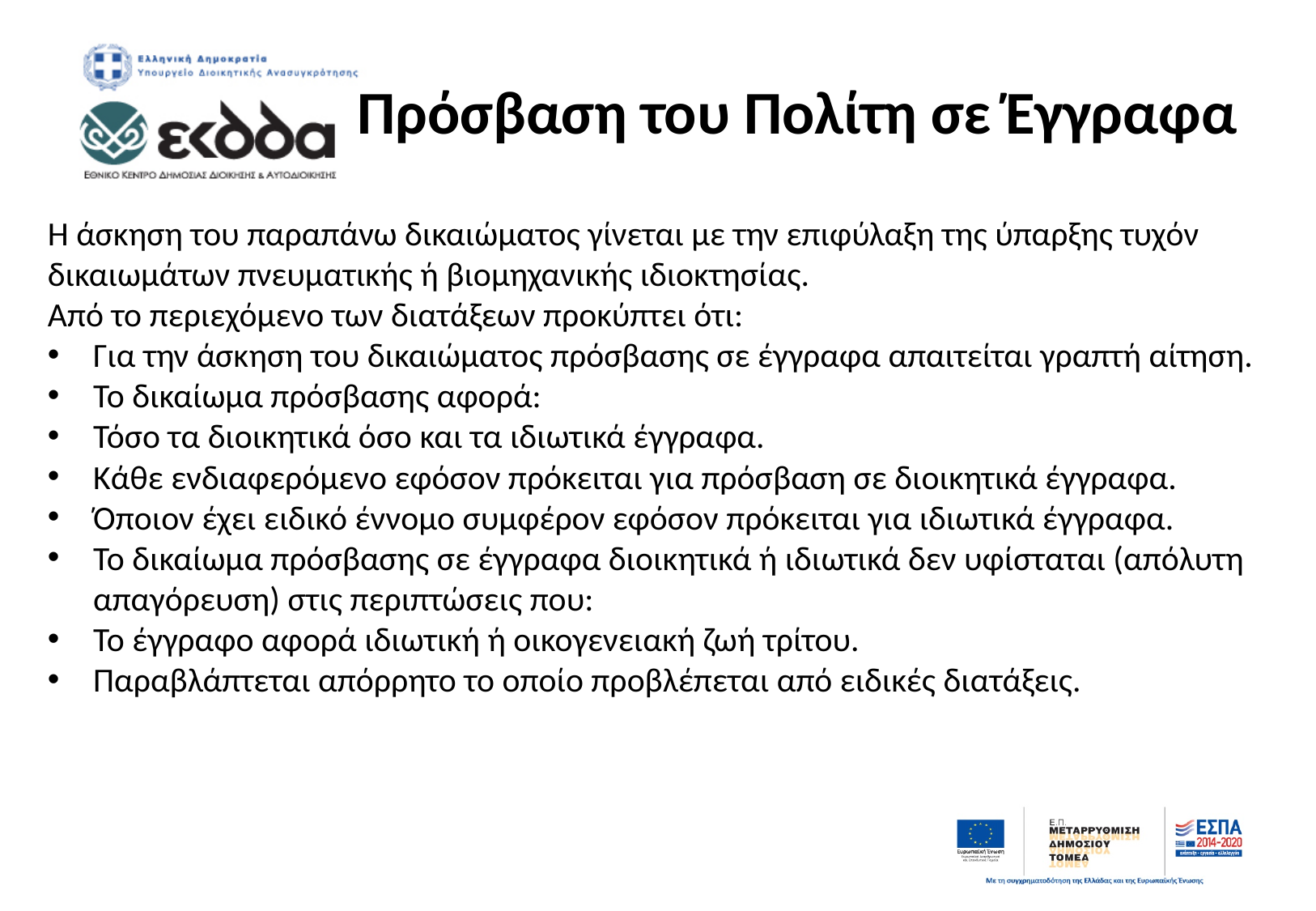

# Πρόσβαση του Πολίτη σε Έγγραφα
Η άσκηση του παραπάνω δικαιώματος γίνεται με την επιφύλαξη της ύπαρξης τυχόν δικαιωμάτων πνευματικής ή βιομηχανικής ιδιοκτησίας.
Από το περιεχόμενο των διατάξεων προκύπτει ότι:
Για την άσκηση του δικαιώματος πρόσβασης σε έγγραφα απαιτείται γραπτή αίτηση.
Το δικαίωμα πρόσβασης αφορά:
Τόσο τα διοικητικά όσο και τα ιδιωτικά έγγραφα.
Κάθε ενδιαφερόμενο εφόσον πρόκειται για πρόσβαση σε διοικητικά έγγραφα.
Όποιον έχει ειδικό έννομο συμφέρον εφόσον πρόκειται για ιδιωτικά έγγραφα.
Το δικαίωμα πρόσβασης σε έγγραφα διοικητικά ή ιδιωτικά δεν υφίσταται (απόλυτη απαγόρευση) στις περιπτώσεις που:
Το έγγραφο αφορά ιδιωτική ή οικογενειακή ζωή τρίτου.
Παραβλάπτεται απόρρητο το οποίο προβλέπεται από ειδικές διατάξεις.